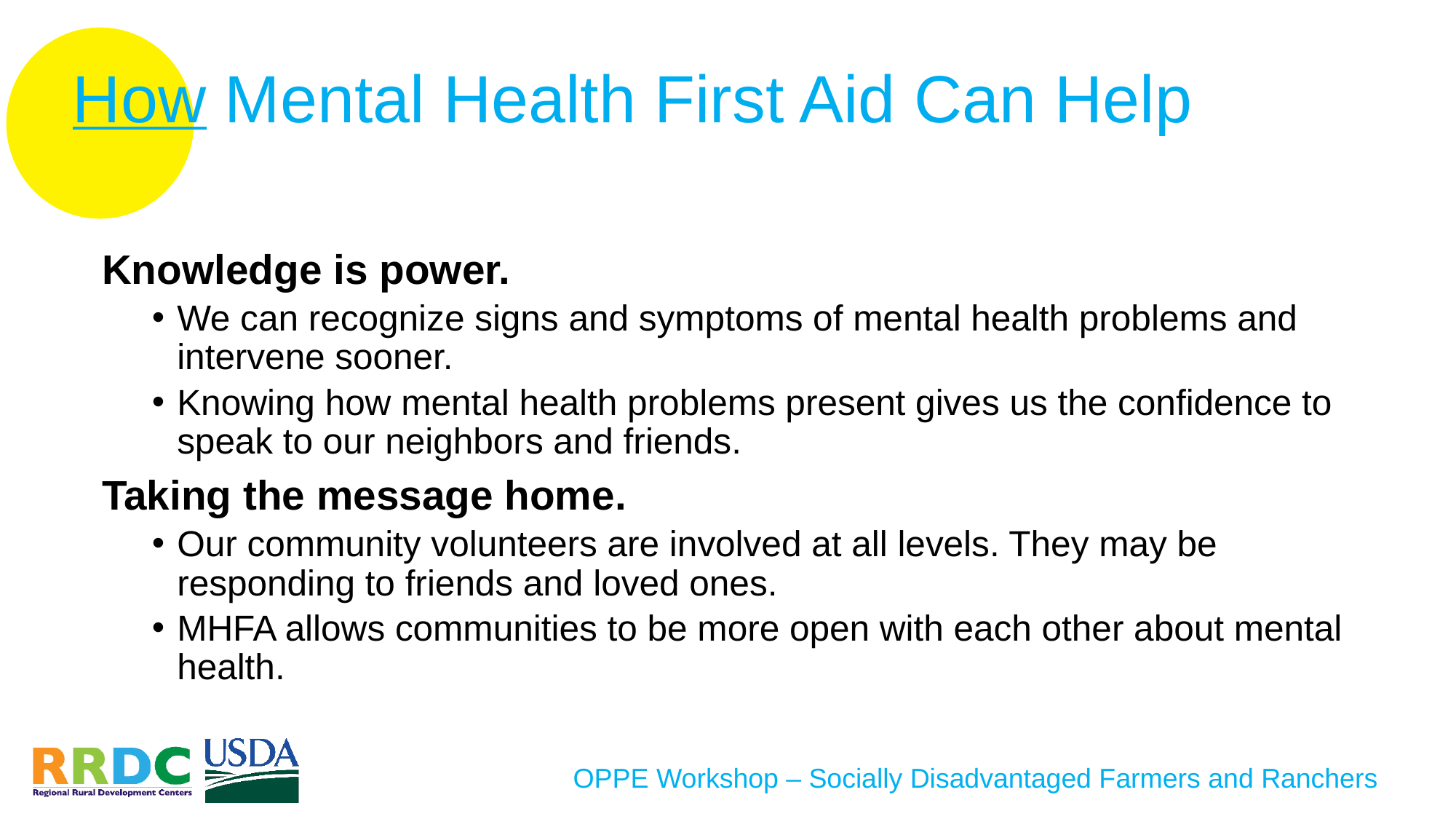

# How Mental Health First Aid Can Help
Knowledge is power.
We can recognize signs and symptoms of mental health problems and intervene sooner.
Knowing how mental health problems present gives us the confidence to speak to our neighbors and friends.
Taking the message home.
Our community volunteers are involved at all levels. They may be responding to friends and loved ones.
MHFA allows communities to be more open with each other about mental health.
OPPE Workshop – Socially Disadvantaged Farmers and Ranchers